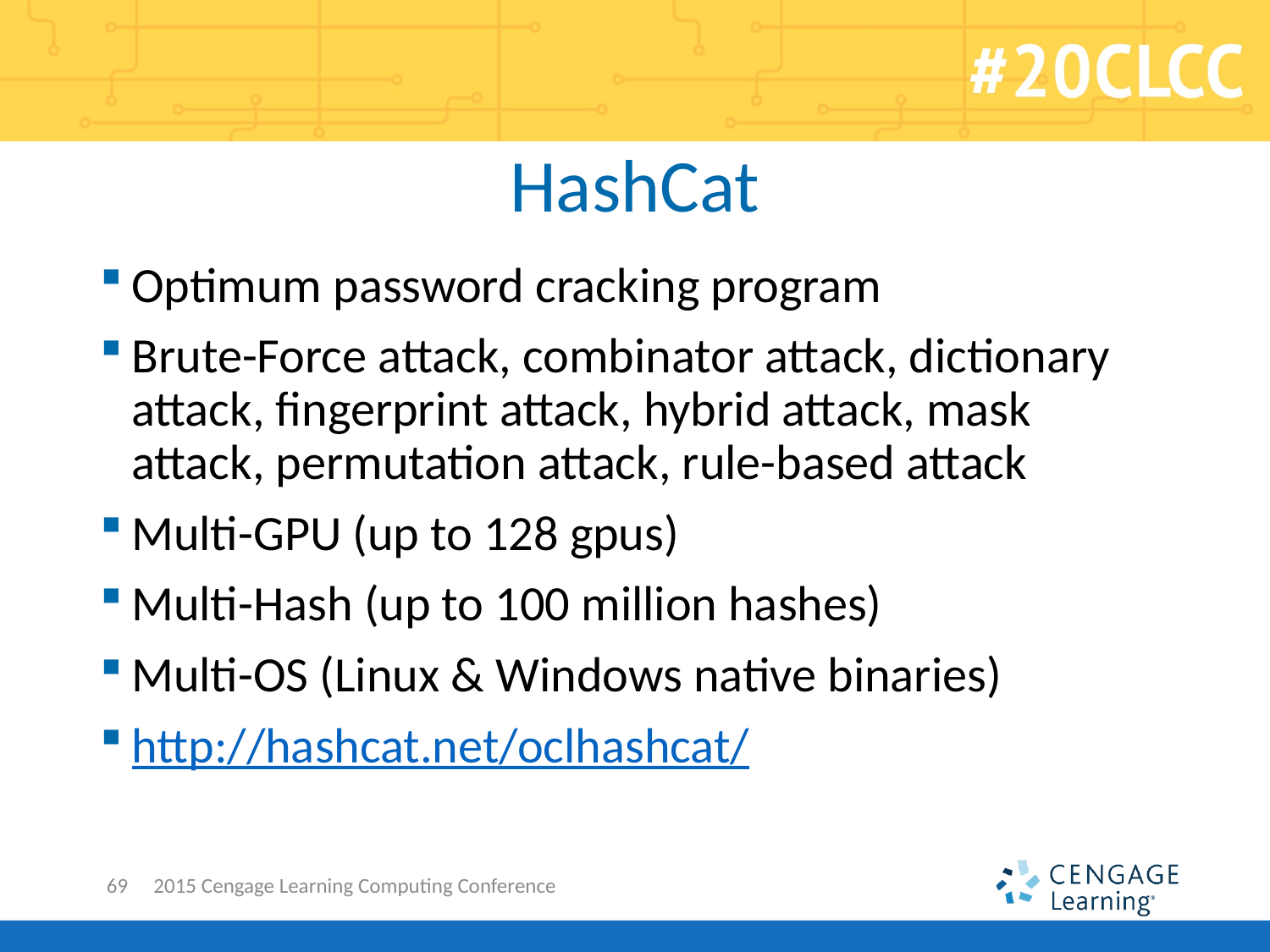

# HashCat
Optimum password cracking program
Brute-Force attack, combinator attack, dictionary attack, fingerprint attack, hybrid attack, mask attack, permutation attack, rule-based attack
Multi-GPU (up to 128 gpus)
Multi-Hash (up to 100 million hashes)
Multi-OS (Linux & Windows native binaries)
http://hashcat.net/oclhashcat/
69
2015 Cengage Learning Computing Conference